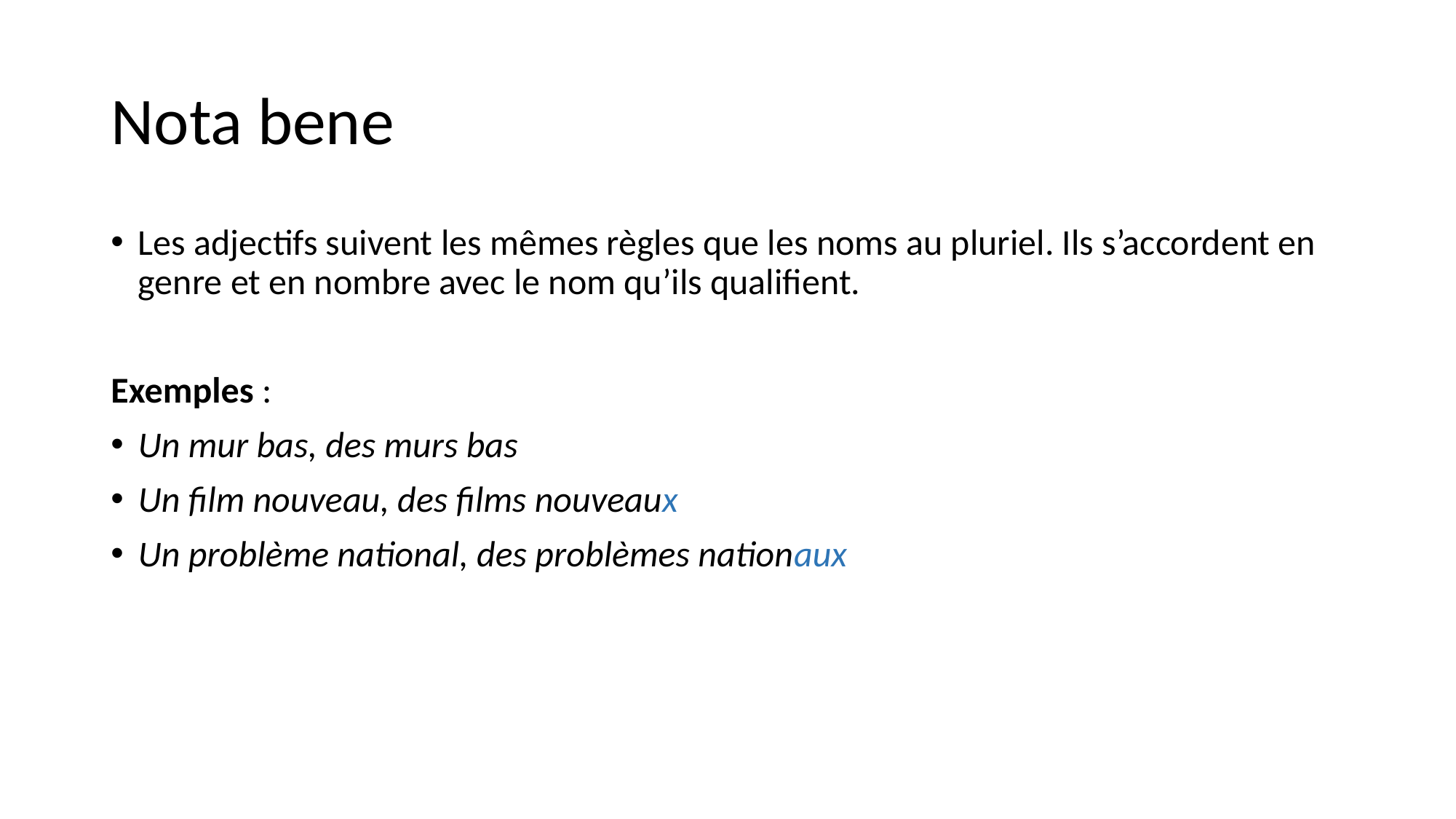

# Nota bene
Les adjectifs suivent les mêmes règles que les noms au pluriel. Ils s’accordent en genre et en nombre avec le nom qu’ils qualifient.

Exemples :
Un mur bas, des murs bas
Un film nouveau, des films nouveaux
Un problème national, des problèmes nationaux